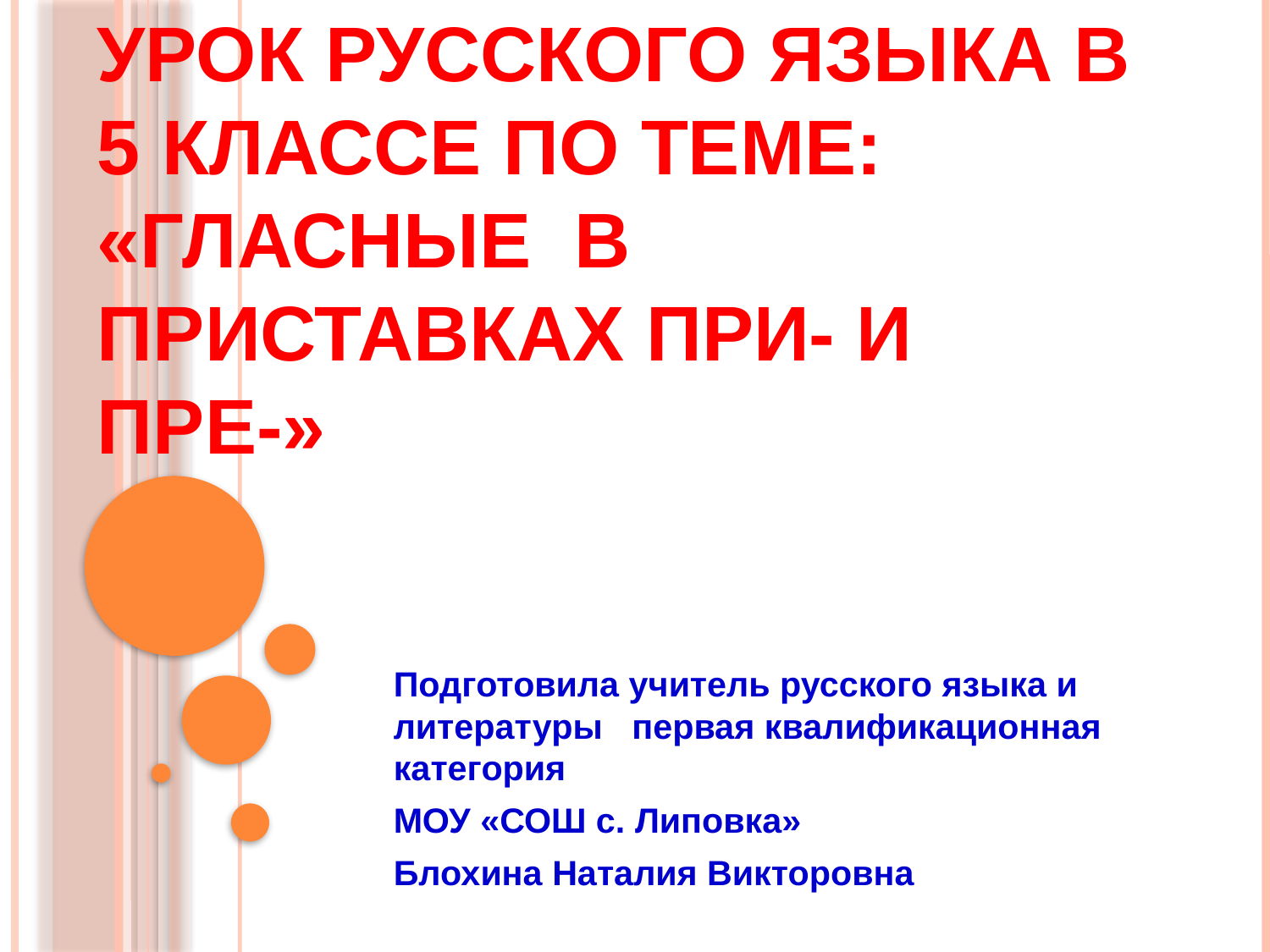

# Урок русского языка в 5 классе по теме: «Гласные  в приставках при- и пре-»
Подготовила учитель русского языка и литературы   первая квалификационная категория
МОУ «СОШ с. Липовка»
Блохина Наталия Викторовна